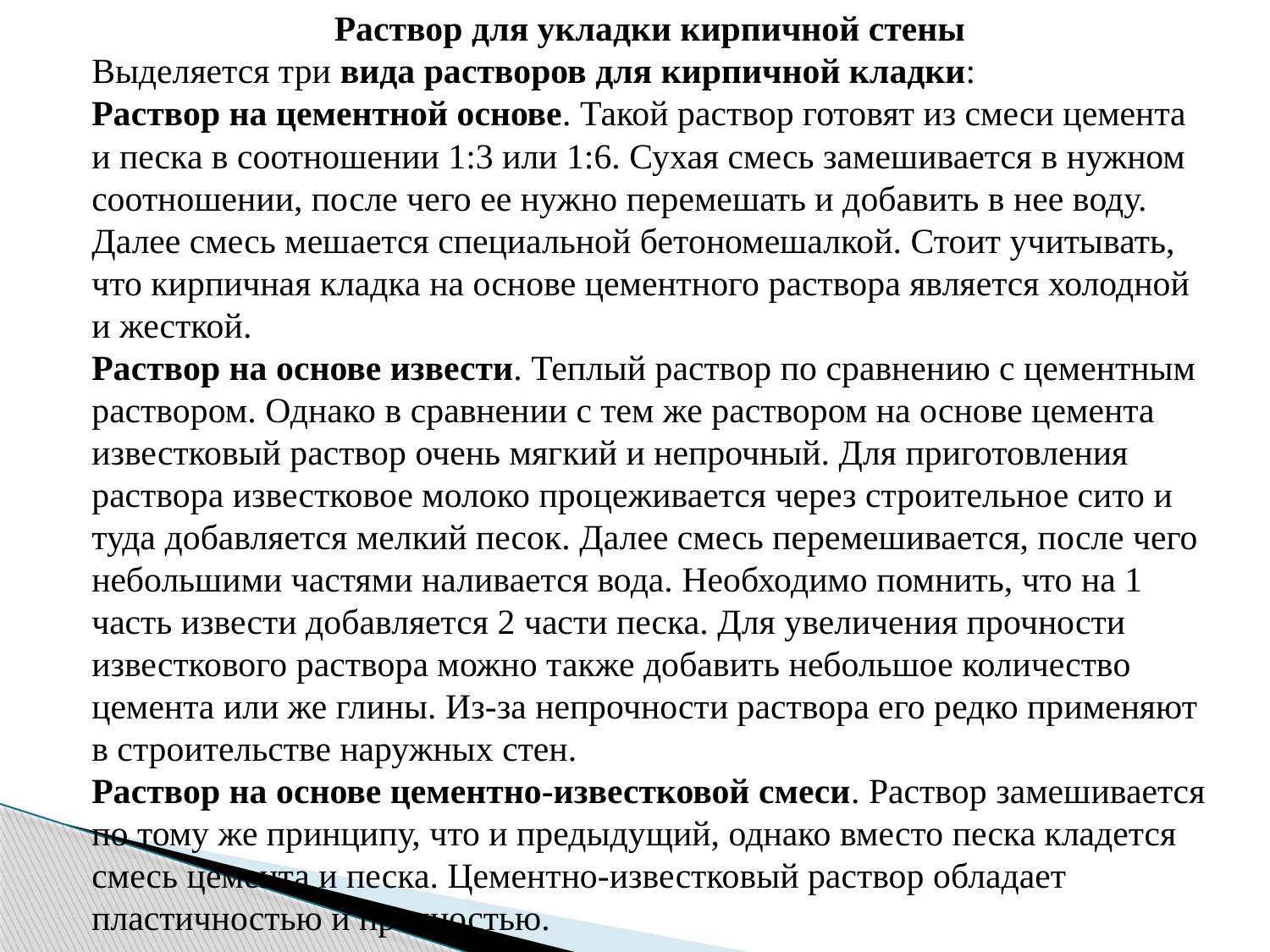

Раствор для укладки кирпичной стены
Выделяется три вида растворов для кирпичной кладки:
Раствор на цементной основе. Такой раствор готовят из смеси цемента и песка в соотношении 1:3 или 1:6. Сухая смесь замешивается в нужном соотношении, после чего ее нужно перемешать и добавить в нее воду. Далее смесь мешается специальной бетономешалкой. Стоит учитывать, что кирпичная кладка на основе цементного раствора является холодной и жесткой.
Раствор на основе извести. Теплый раствор по сравнению с цементным раствором. Однако в сравнении с тем же раствором на основе цемента известковый раствор очень мягкий и непрочный. Для приготовления раствора известковое молоко процеживается через строительное сито и туда добавляется мелкий песок. Далее смесь перемешивается, после чего небольшими частями наливается вода. Необходимо помнить, что на 1 часть извести добавляется 2 части песка. Для увеличения прочности известкового раствора можно также добавить небольшое количество цемента или же глины. Из-за непрочности раствора его редко применяют в строительстве наружных стен.
Раствор на основе цементно-известковой смеси. Раствор замешивается по тому же принципу, что и предыдущий, однако вместо песка кладется смесь цемента и песка. Цементно-известковый раствор обладает пластичностью и прочностью.